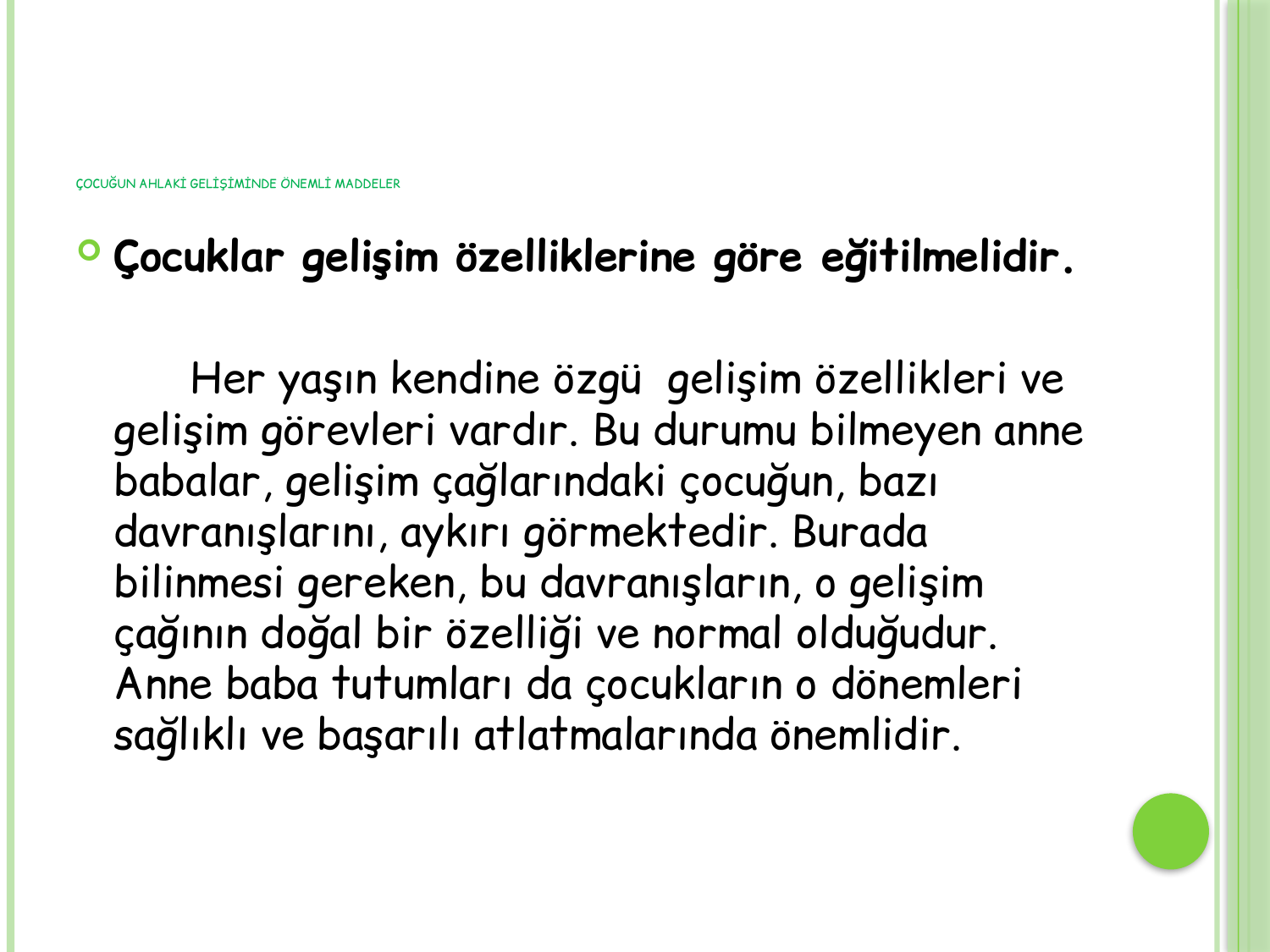

# ÇOCUĞUN AHLAKİ GELİŞİMİNDE ÖNEMLİ MADDELER
Çocuklar gelişim özelliklerine göre eğitilmelidir.

         Her yaşın kendine özgü  gelişim özellikleri ve gelişim görevleri vardır. Bu durumu bilmeyen anne babalar, gelişim çağlarındaki çocuğun, bazı davranışlarını, aykırı görmektedir. Burada bilinmesi gereken, bu davranışların, o gelişim çağının doğal bir özelliği ve normal olduğudur. Anne baba tutumları da çocukların o dönemleri sağlıklı ve başarılı atlatmalarında önemlidir.